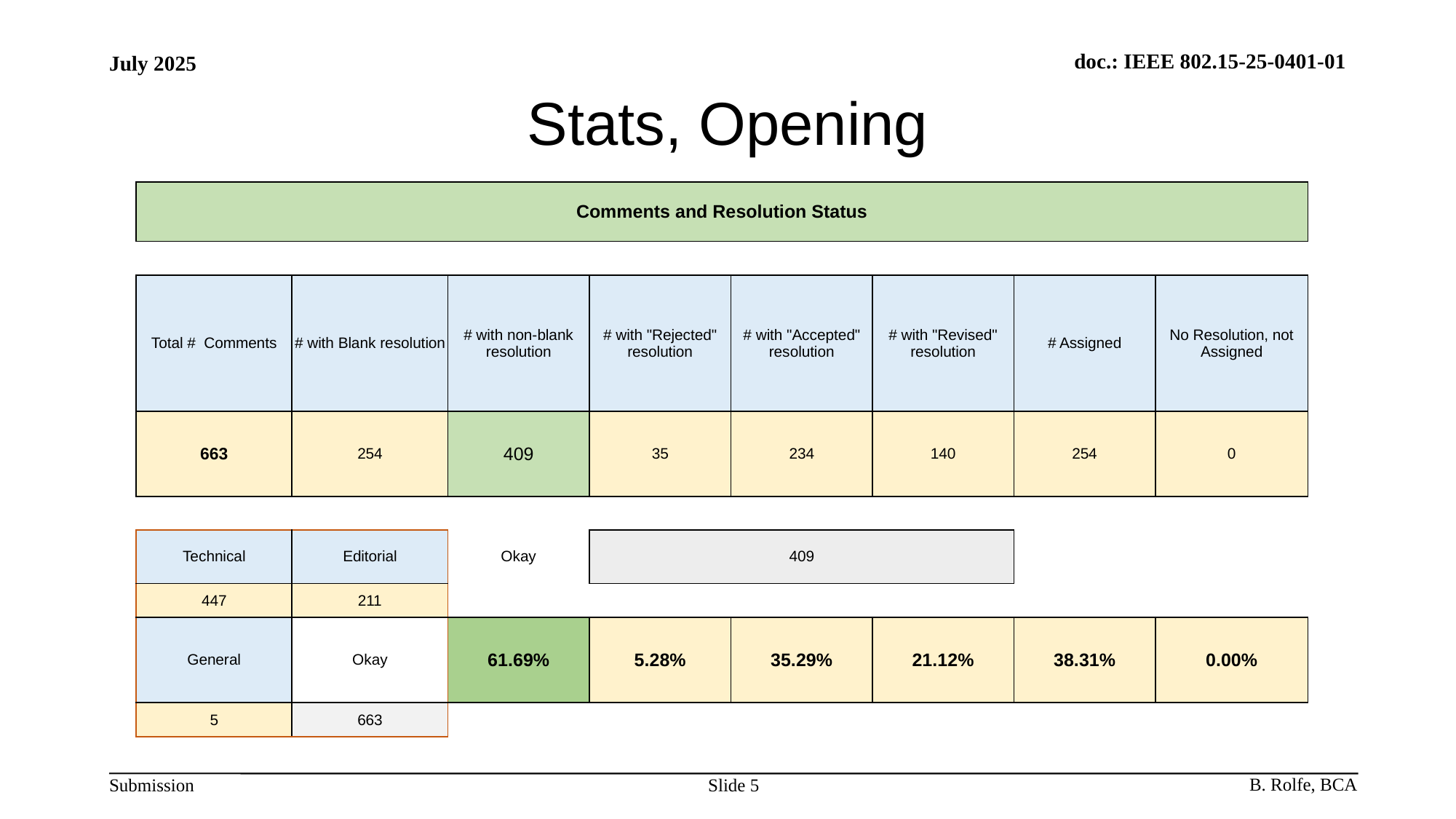

# Stats, Opening
| Comments and Resolution Status |  |  |  |  |  |  |  |
| --- | --- | --- | --- | --- | --- | --- | --- |
|  |  |  |  |  |  |  |  |
| Total # Comments | # with Blank resolution | # with non-blank resolution | # with "Rejected" resolution | # with "Accepted" resolution | # with "Revised" resolution | # Assigned | No Resolution, not Assigned |
| 663 | 254 | 409 | 35 | 234 | 140 | 254 | 0 |
|  |  |  |  |  |  |  |  |
| Technical | Editorial | Okay | 409 |  |  |  |  |
| 447 | 211 |  |  |  |  |  |  |
| General | Okay | 61.69% | 5.28% | 35.29% | 21.12% | 38.31% | 0.00% |
| 5 | 663 |  |  |  |  |  |  |

Slide 5